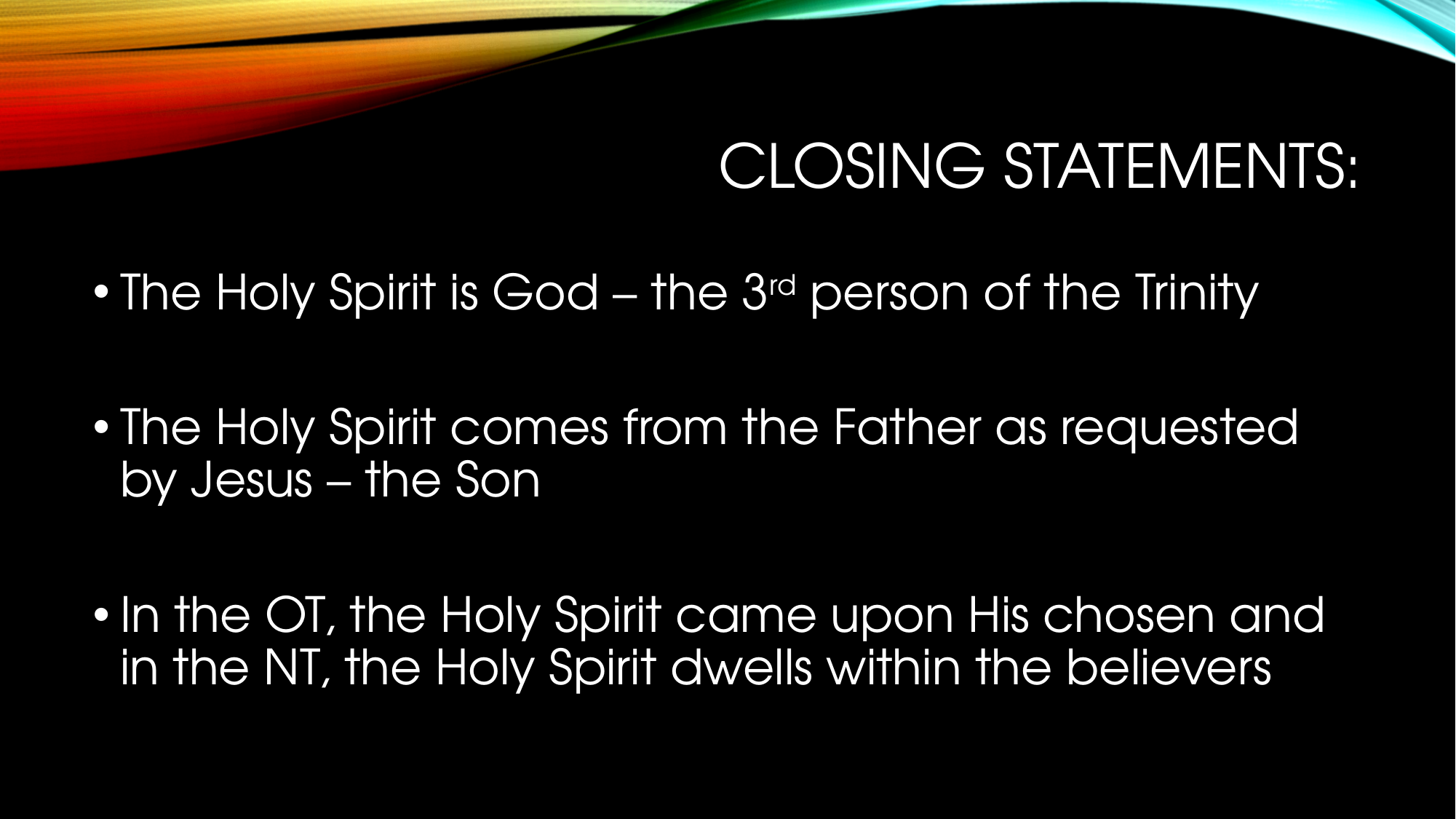

# Closing statements:
The Holy Spirit is God – the 3rd person of the Trinity

The Holy Spirit comes from the Father as requested by Jesus – the Son

In the OT, the Holy Spirit came upon His chosen and in the NT, the Holy Spirit dwells within the believers